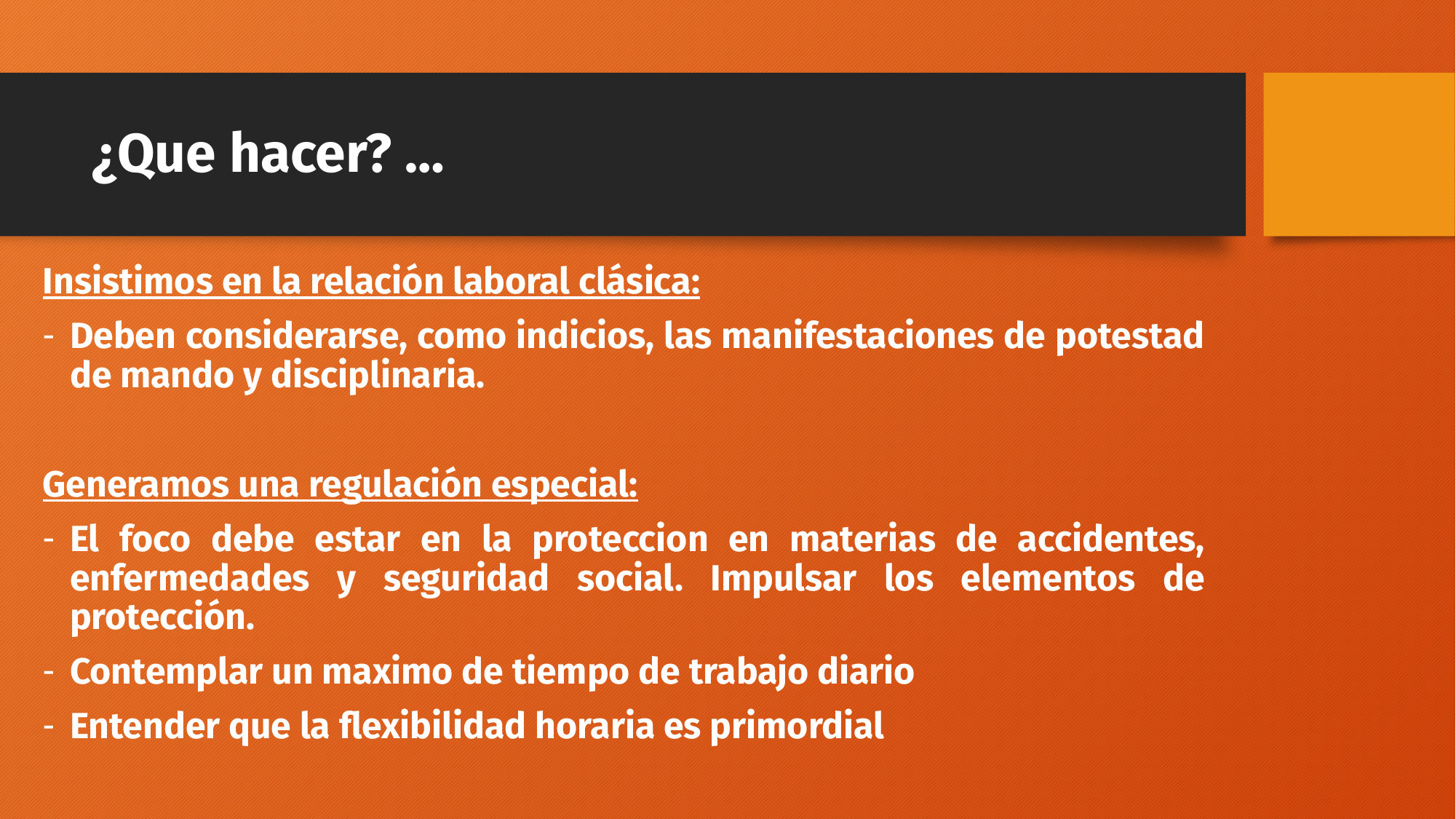

# ¿Que hacer? …
Insistimos en la relación laboral clásica:
Deben considerarse, como indicios, las manifestaciones de potestad de mando y disciplinaria.

Generamos una regulación especial:
El foco debe estar en la proteccion en materias de accidentes, enfermedades y seguridad social. Impulsar los elementos de protección.
Contemplar un maximo de tiempo de trabajo diario
Entender que la flexibilidad horaria es primordial